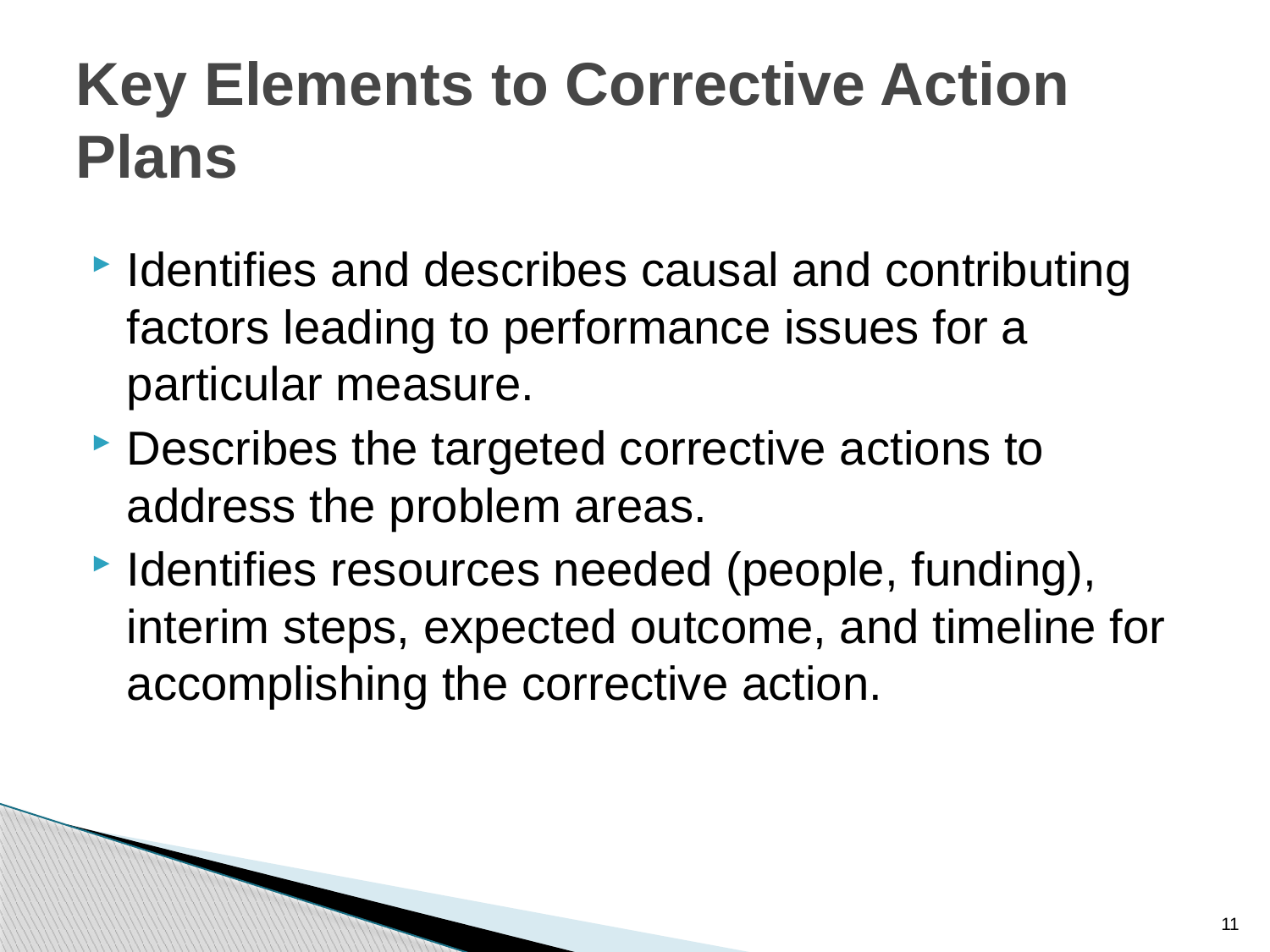

# Key Elements to Corrective Action Plans
Identifies and describes causal and contributing factors leading to performance issues for a particular measure.
Describes the targeted corrective actions to address the problem areas.
Identifies resources needed (people, funding), interim steps, expected outcome, and timeline for accomplishing the corrective action.
11